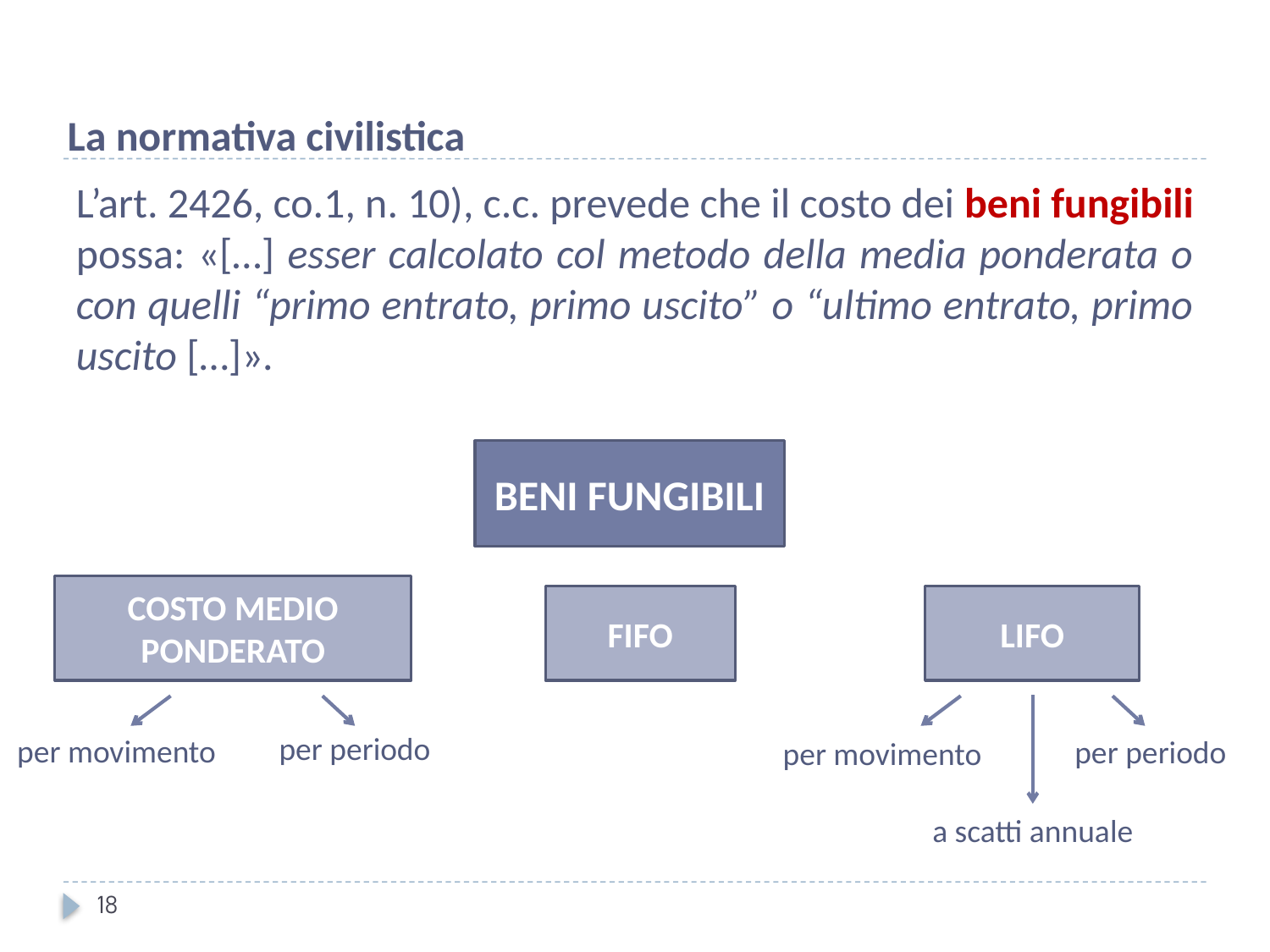

La normativa civilistica
L’art. 2426, co.1, n. 10), c.c. prevede che il costo dei beni fungibili possa: «[…] esser calcolato col metodo della media ponderata o con quelli “primo entrato, primo uscito” o “ultimo entrato, primo uscito […]».
BENI FUNGIBILI
COSTO MEDIO PONDERATO
FIFO
LIFO
per periodo
per movimento
per periodo
per movimento
a scatti annuale
18